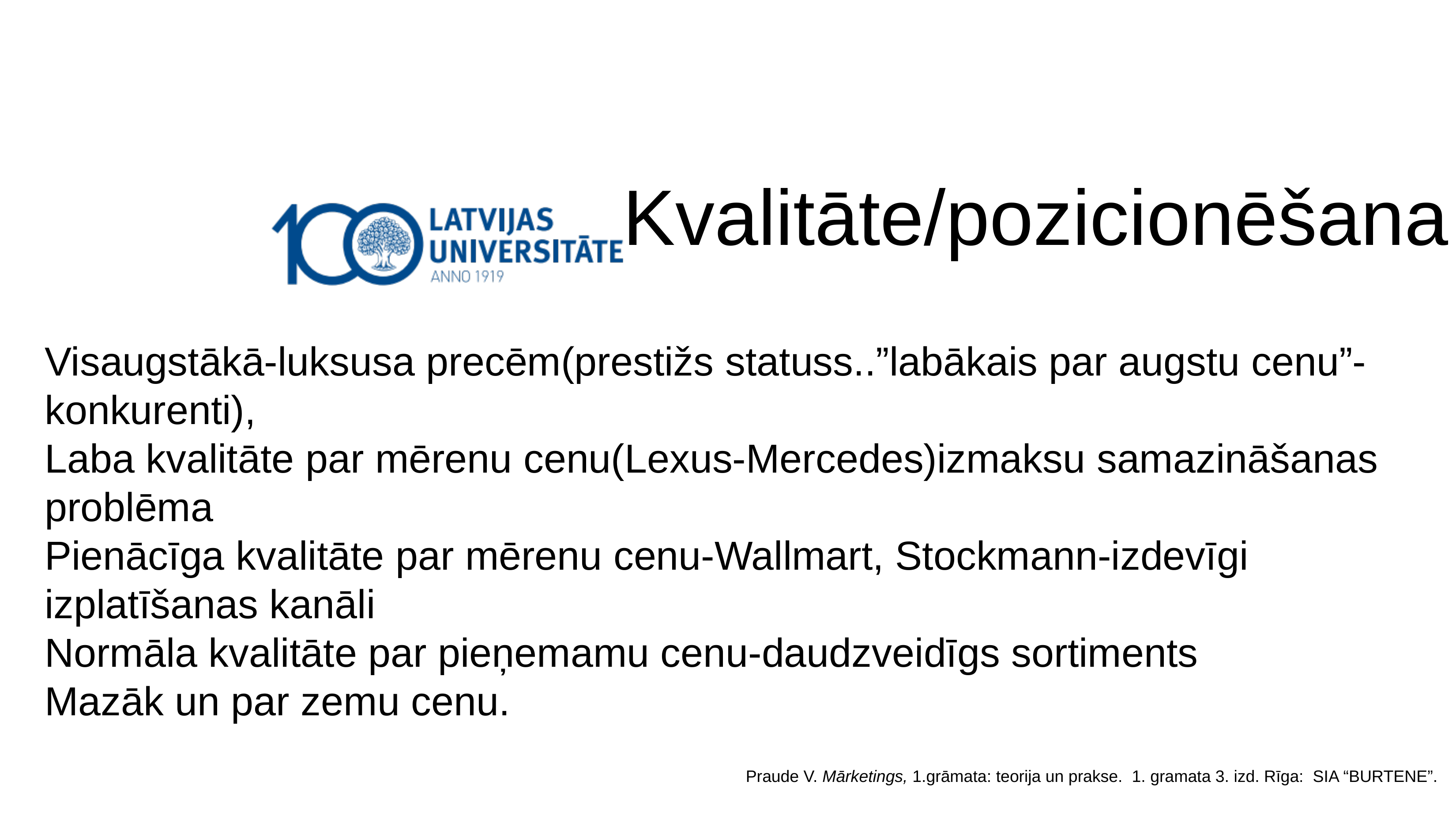

# Kvalitāte/pozicionēšana
Visaugstākā-luksusa precēm(prestižs statuss..”labākais par augstu cenu”- konkurenti),
Laba kvalitāte par mērenu cenu(Lexus-Mercedes)izmaksu samazināšanas problēma
Pienācīga kvalitāte par mērenu cenu-Wallmart, Stockmann-izdevīgi izplatīšanas kanāli
Normāla kvalitāte par pieņemamu cenu-daudzveidīgs sortiments
Mazāk un par zemu cenu.
Praude V. Mārketings, 1.grāmata: teorija un prakse.  1. gramata 3. izd. Rīga:  SIA “BURTENE”.